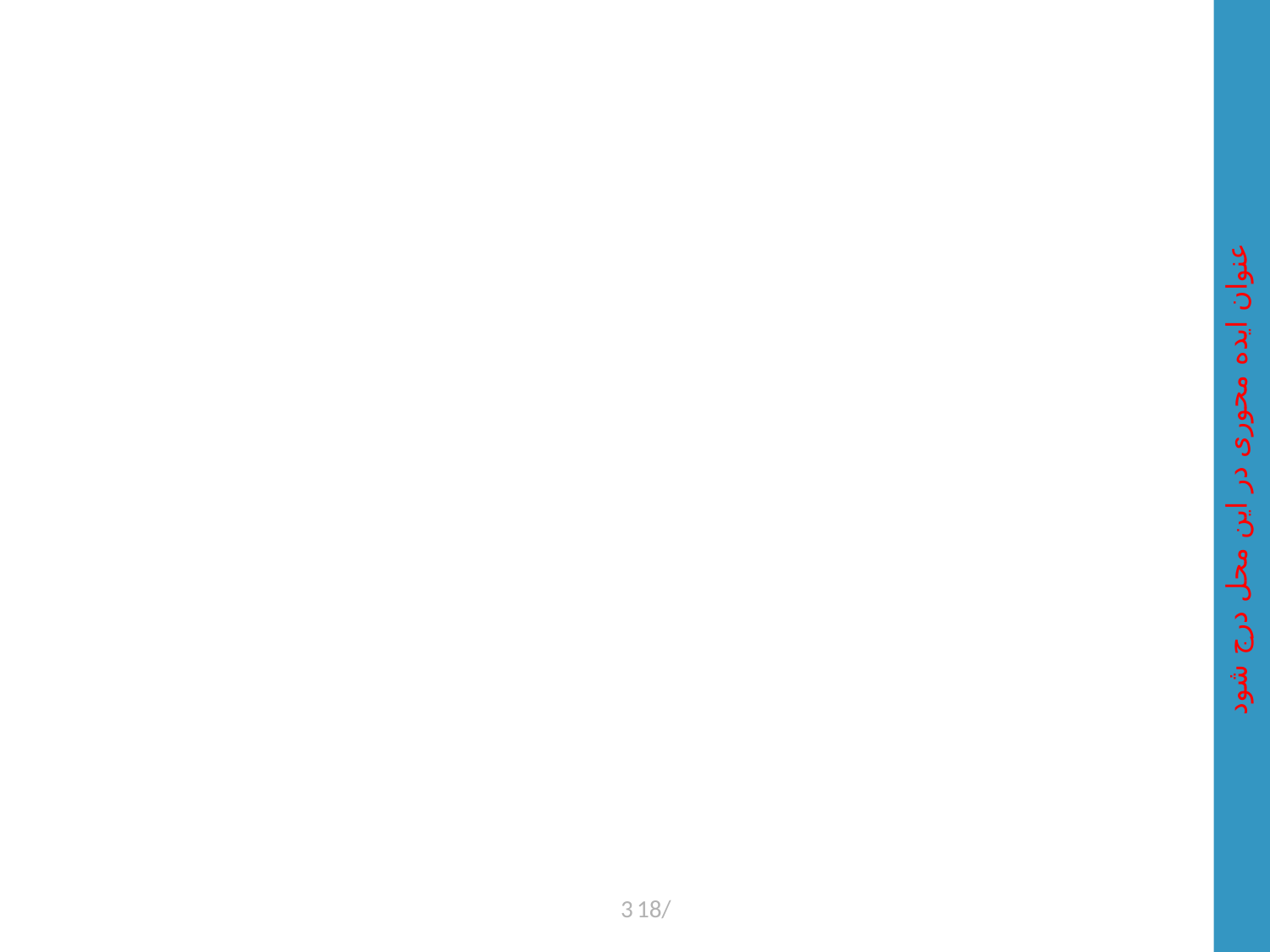

عنوان ایده محوری در این محل درج شود
3
18/